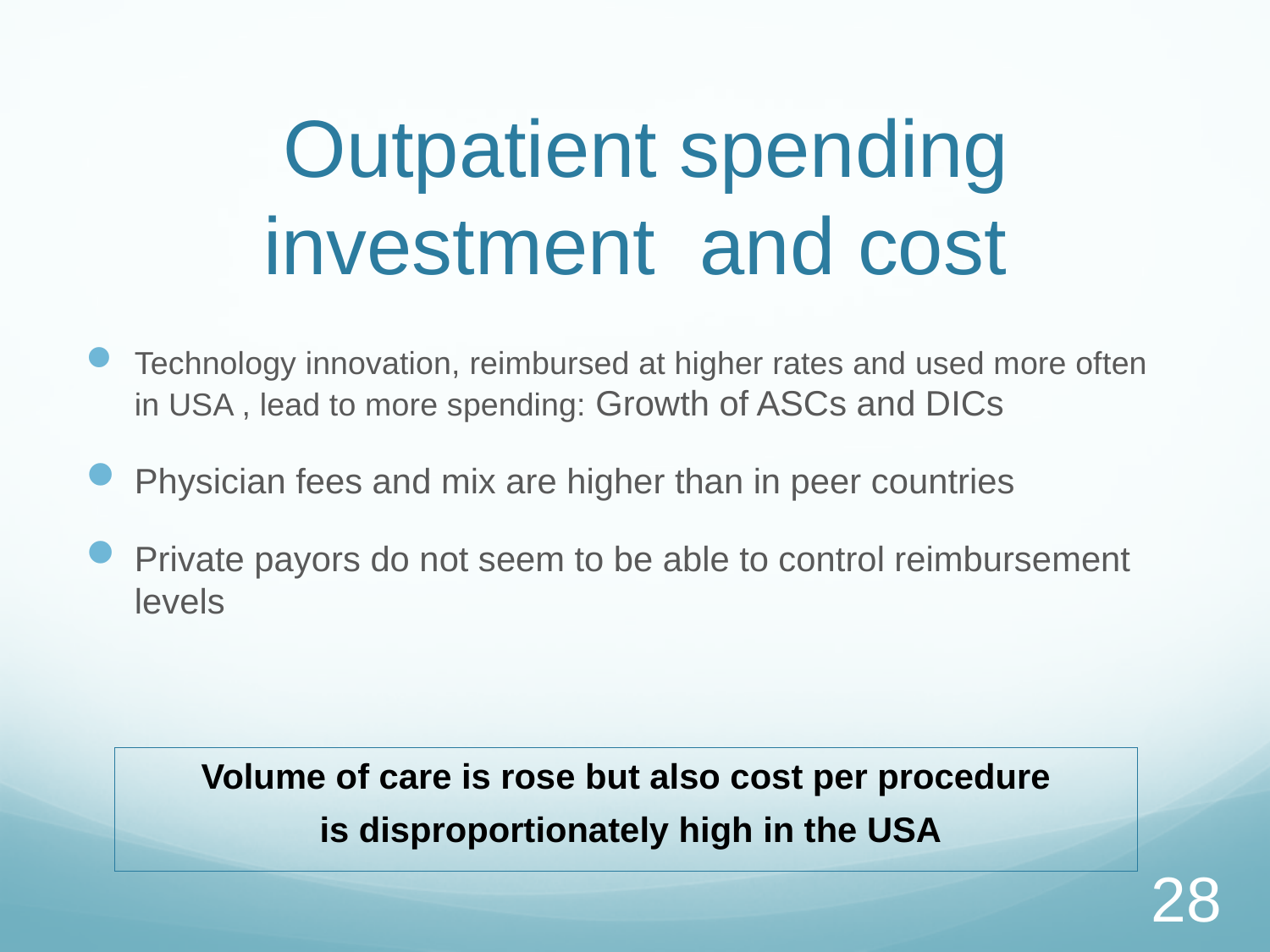

# Outpatient spending investment  and cost
Technology innovation, reimbursed at higher rates and used more often in USA , lead to more spending: Growth of ASCs and DICs
Physician fees and mix are higher than in peer countries
Private payors do not seem to be able to control reimbursement levels
Volume of care is rose but also cost per procedure
 is disproportionately high in the USA
28